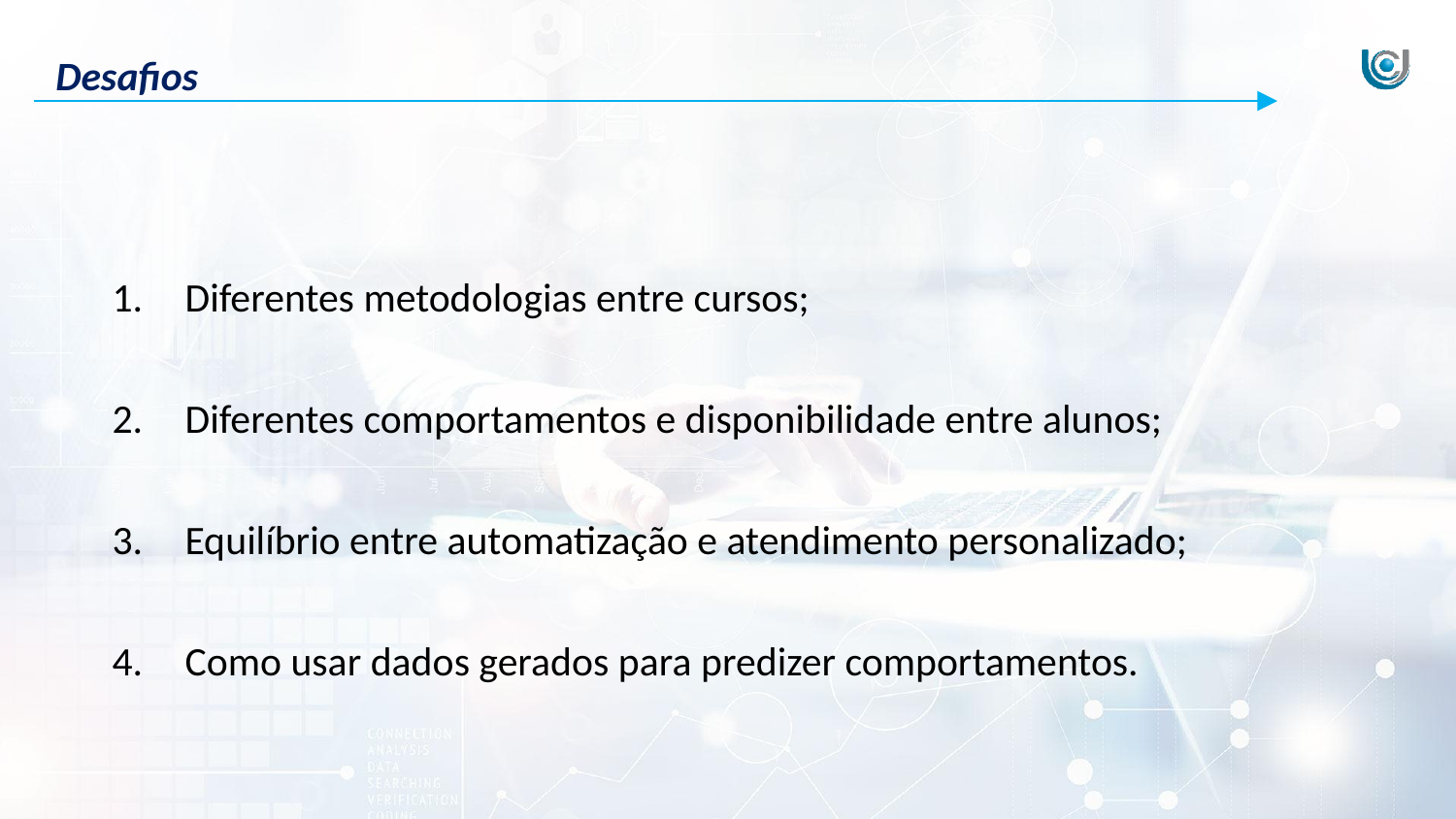

Desafios
Diferentes metodologias entre cursos;
Diferentes comportamentos e disponibilidade entre alunos;
Equilíbrio entre automatização e atendimento personalizado;
Como usar dados gerados para predizer comportamentos.